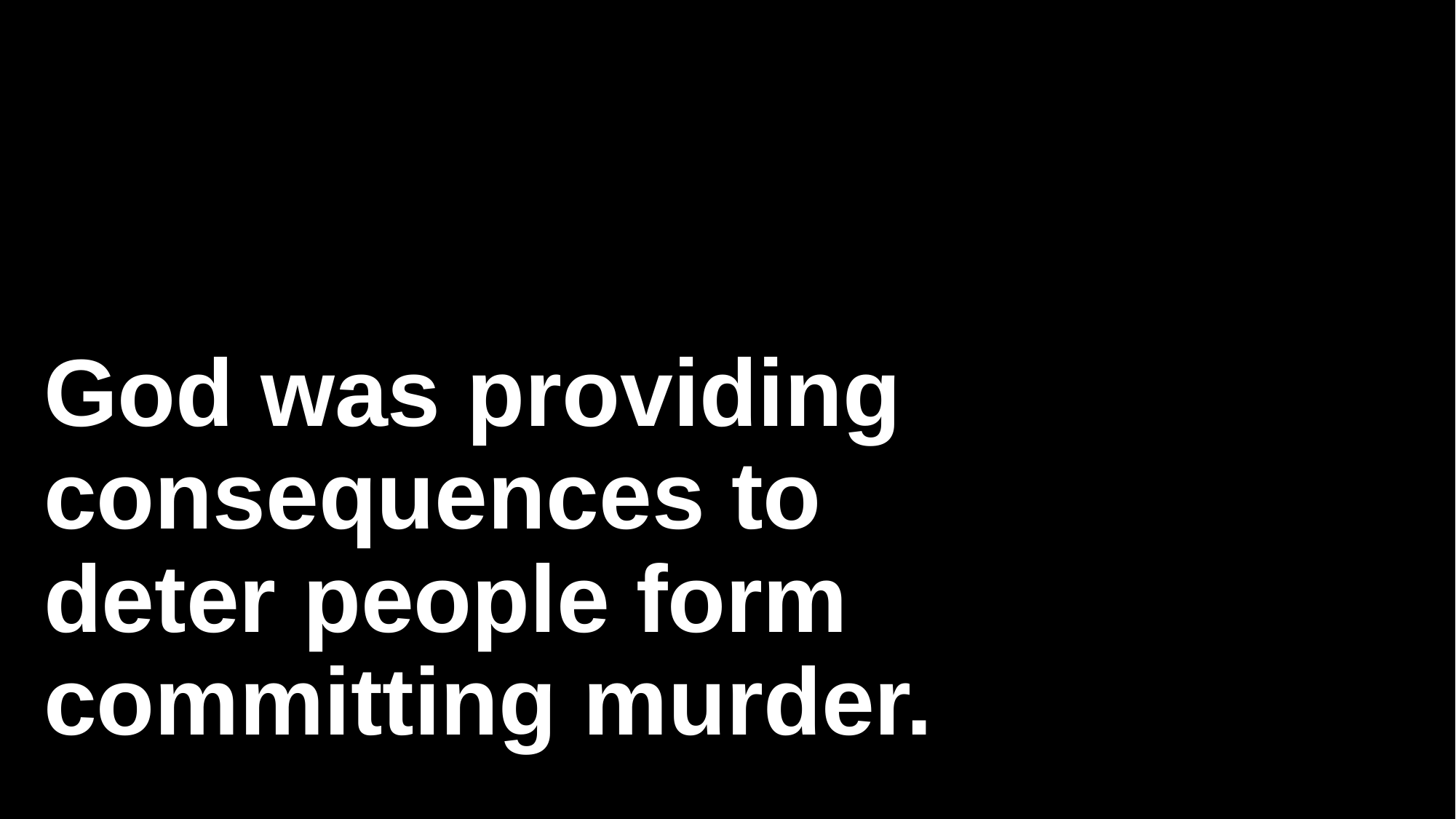

# God was providing consequences to deter people form committing murder.